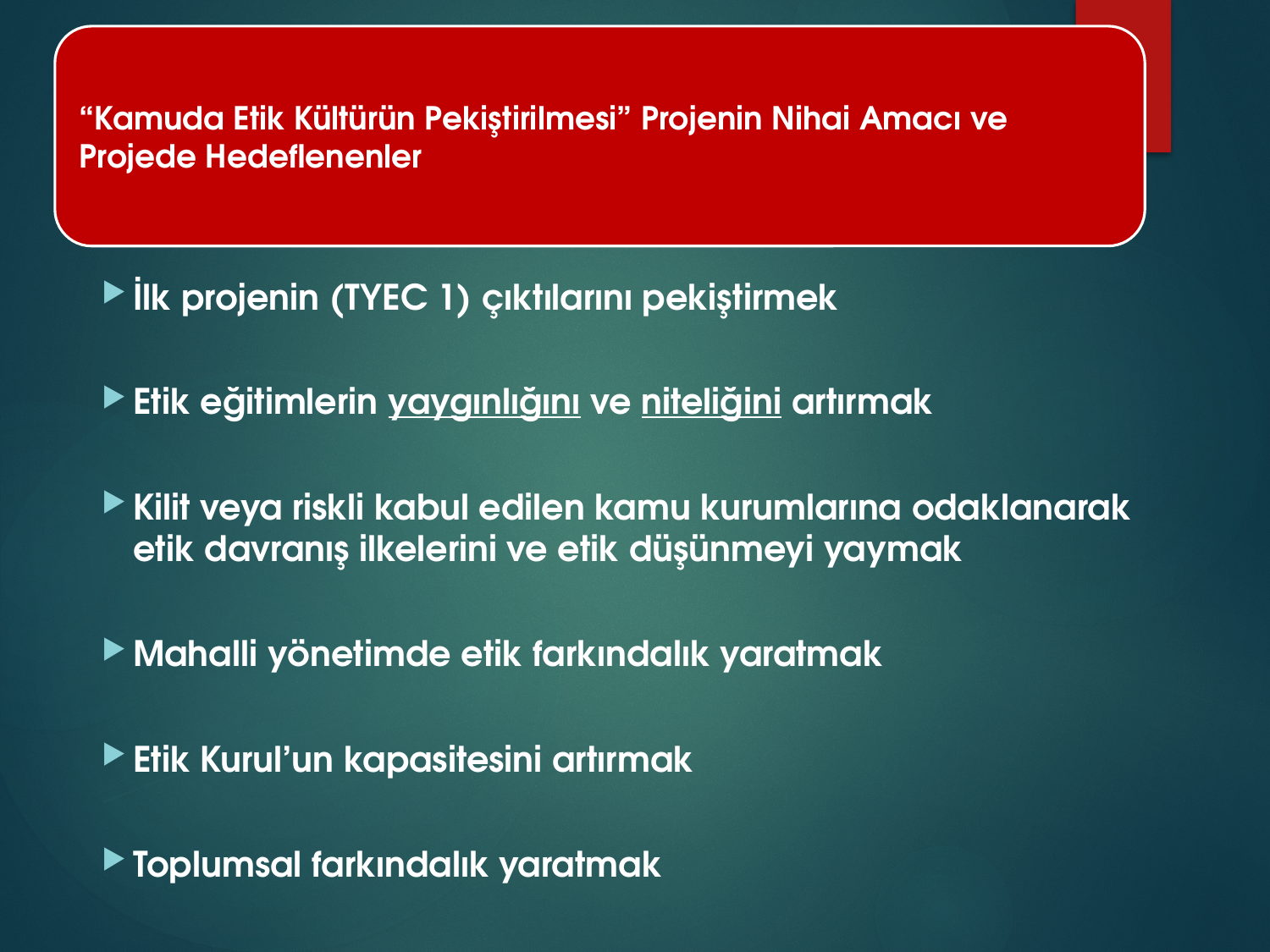

“Kamuda Etik Kültürün Pekiştirilmesi” Projenin Nihai Amacı ve Projede Hedeflenenler

İlk projenin (TYEC 1) çıktılarını pekiştirmek

Etik eğitimlerin yaygınlığını ve niteliğini artırmak

Kilit veya riskli kabul edilen kamu kurumlarına odaklanarak etik davranış ilkelerini ve etik düşünmeyi yaymak

Mahalli yönetimde etik farkındalık yaratmak

Etik Kurul’un kapasitesini artırmak

Toplumsal farkındalık yaratmak